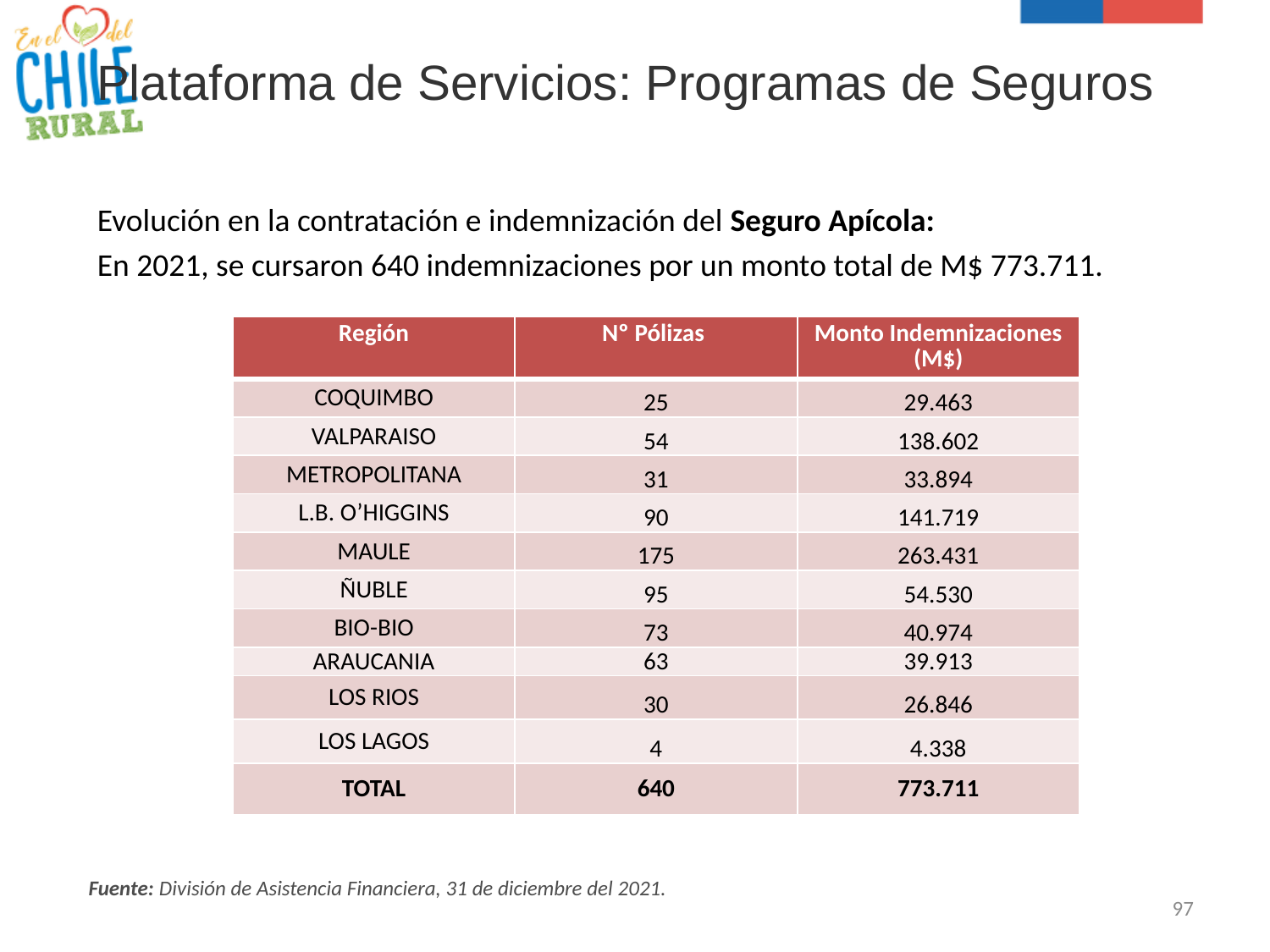

# Plataforma de Servicios: Programas de Seguros
Evolución en la contratación e indemnización del Seguro Apícola:
En 2021, se cursaron 640 indemnizaciones por un monto total de M$ 773.711.
| Región | Nº Pólizas | Monto Indemnizaciones (M$) |
| --- | --- | --- |
| COQUIMBO | 25 | 29.463 |
| VALPARAISO | 54 | 138.602 |
| METROPOLITANA | 31 | 33.894 |
| L.B. O’HIGGINS | 90 | 141.719 |
| MAULE | 175 | 263.431 |
| ÑUBLE | 95 | 54.530 |
| BIO-BIO | 73 | 40.974 |
| ARAUCANIA | 63 | 39.913 |
| LOS RIOS | 30 | 26.846 |
| LOS LAGOS | 4 | 4.338 |
| TOTAL | 640 | 773.711 |
Fuente: División de Asistencia Financiera, 31 de diciembre del 2021.
97